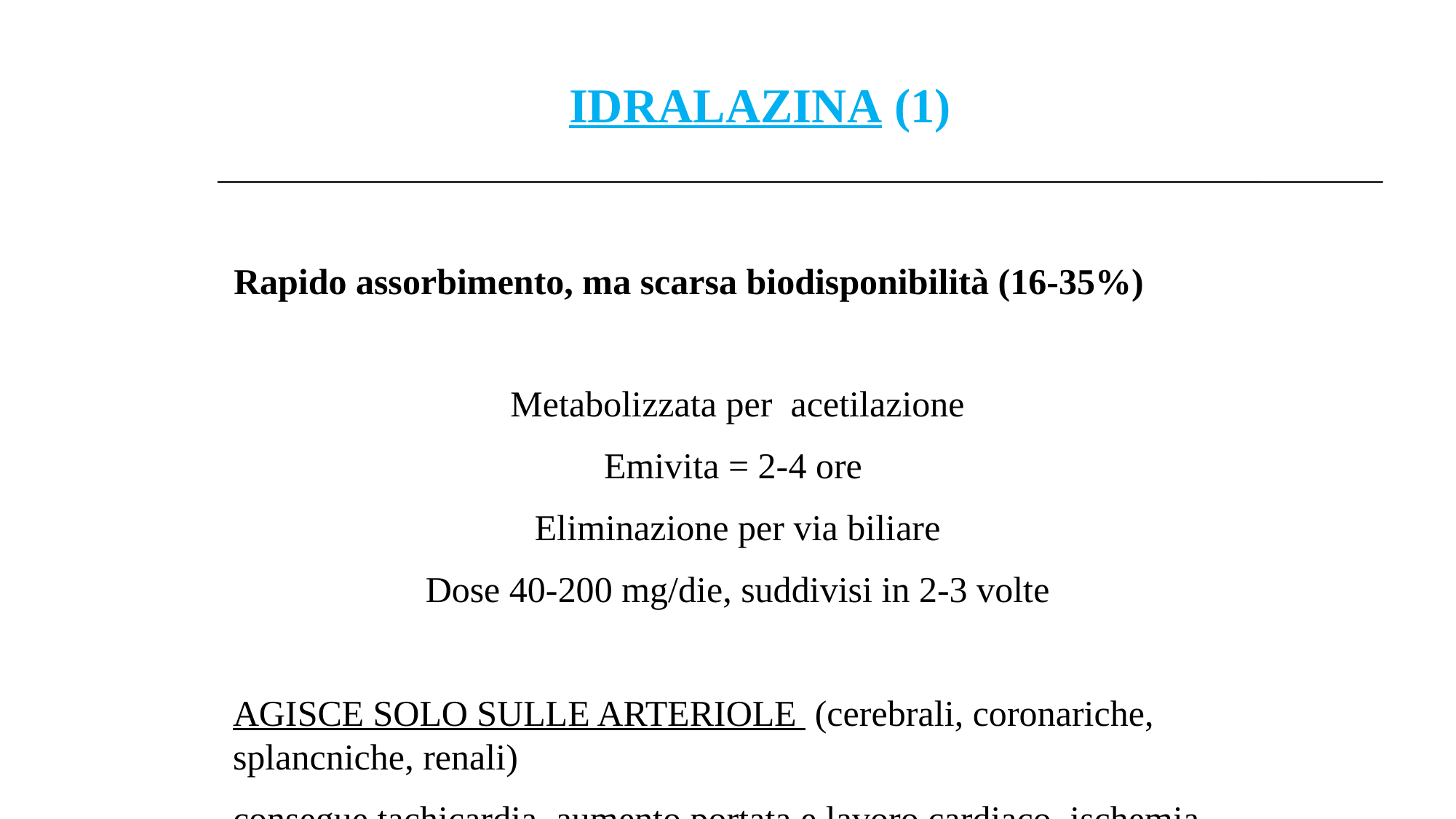

IDRALAZINA (1)
Rapido assorbimento, ma scarsa biodisponibilità (16-35%)
Metabolizzata per  acetilazione
Emivita = 2-4 ore
Eliminazione per via biliare
Dose 40-200 mg/die, suddivisi in 2-3 volte

AGISCE SOLO SULLE ARTERIOLE  (cerebrali, coronariche, splancniche, renali)
consegue tachicardia, aumento portata e lavoro cardiaco, ischemia.